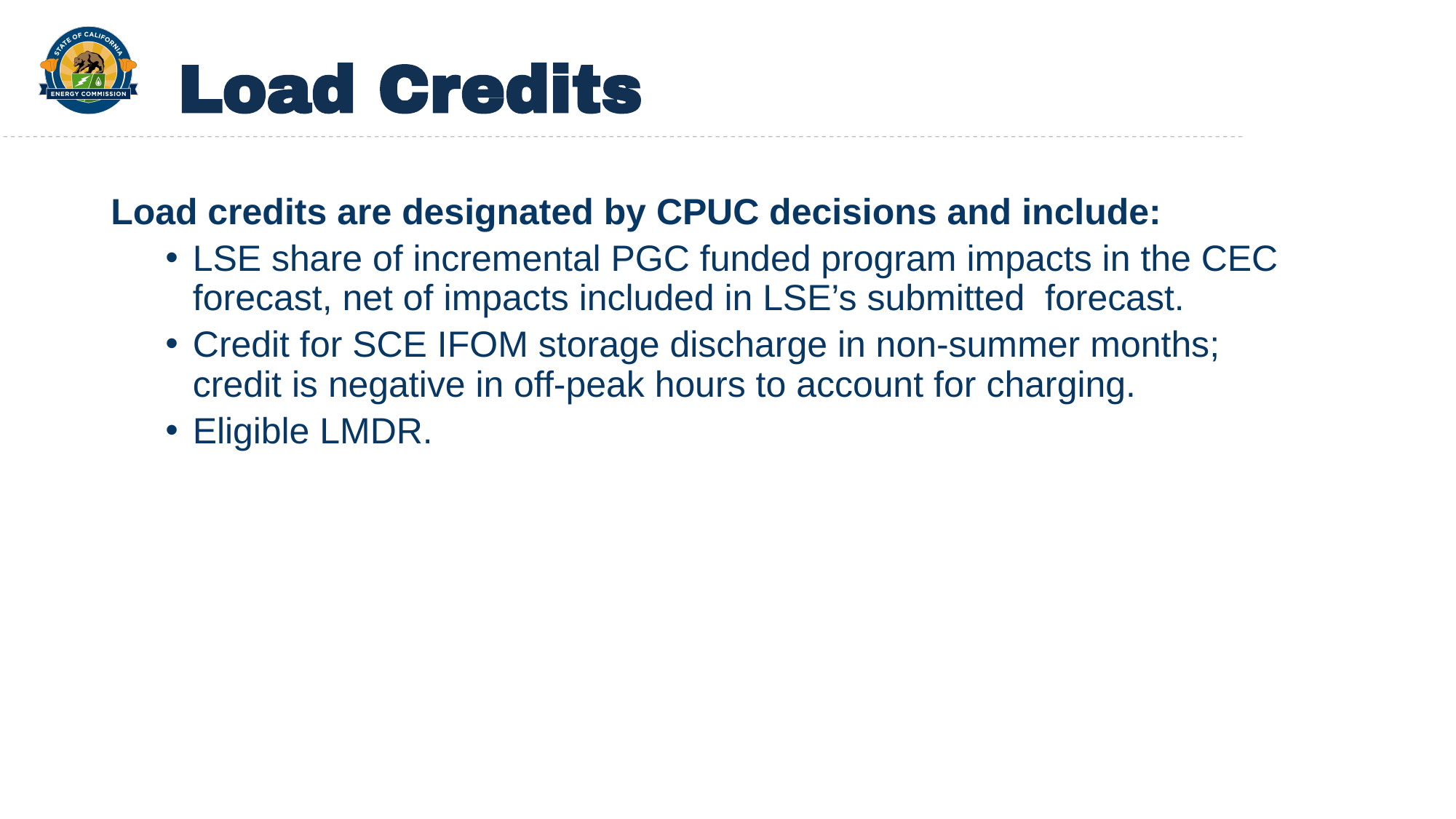

# Load Credits

Load credits are designated by CPUC decisions and include:
LSE share of incremental PGC funded program impacts in the CEC forecast, net of impacts included in LSE’s submitted  forecast.
Credit for SCE IFOM storage discharge in non-summer months; credit is negative in off-peak hours to account for charging.
Eligible LMDR.